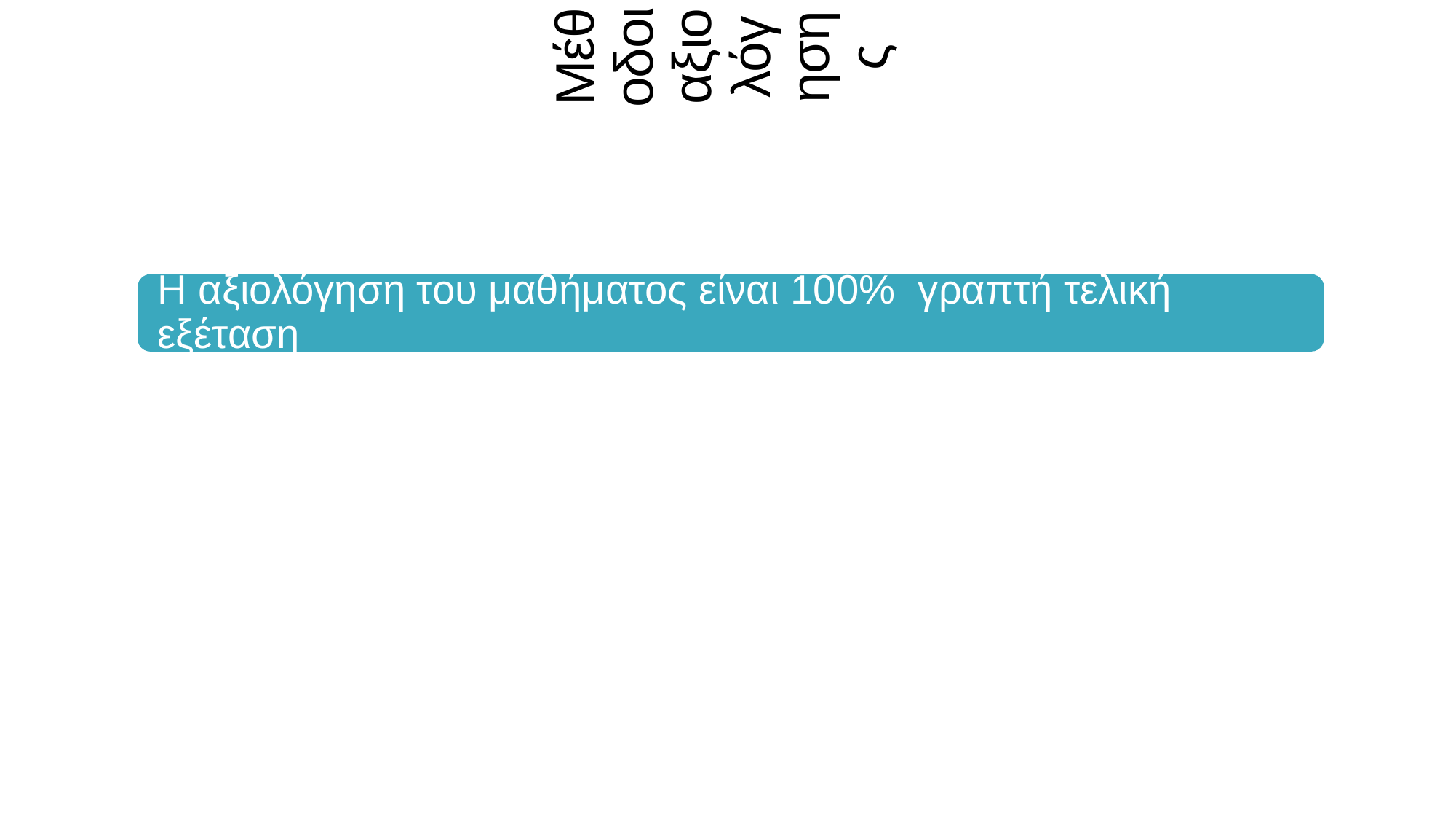

# Μέθοδοι αξιολόγησης
Η αξιολόγηση του μαθήματος είναι 100%  γραπτή τελική εξέταση